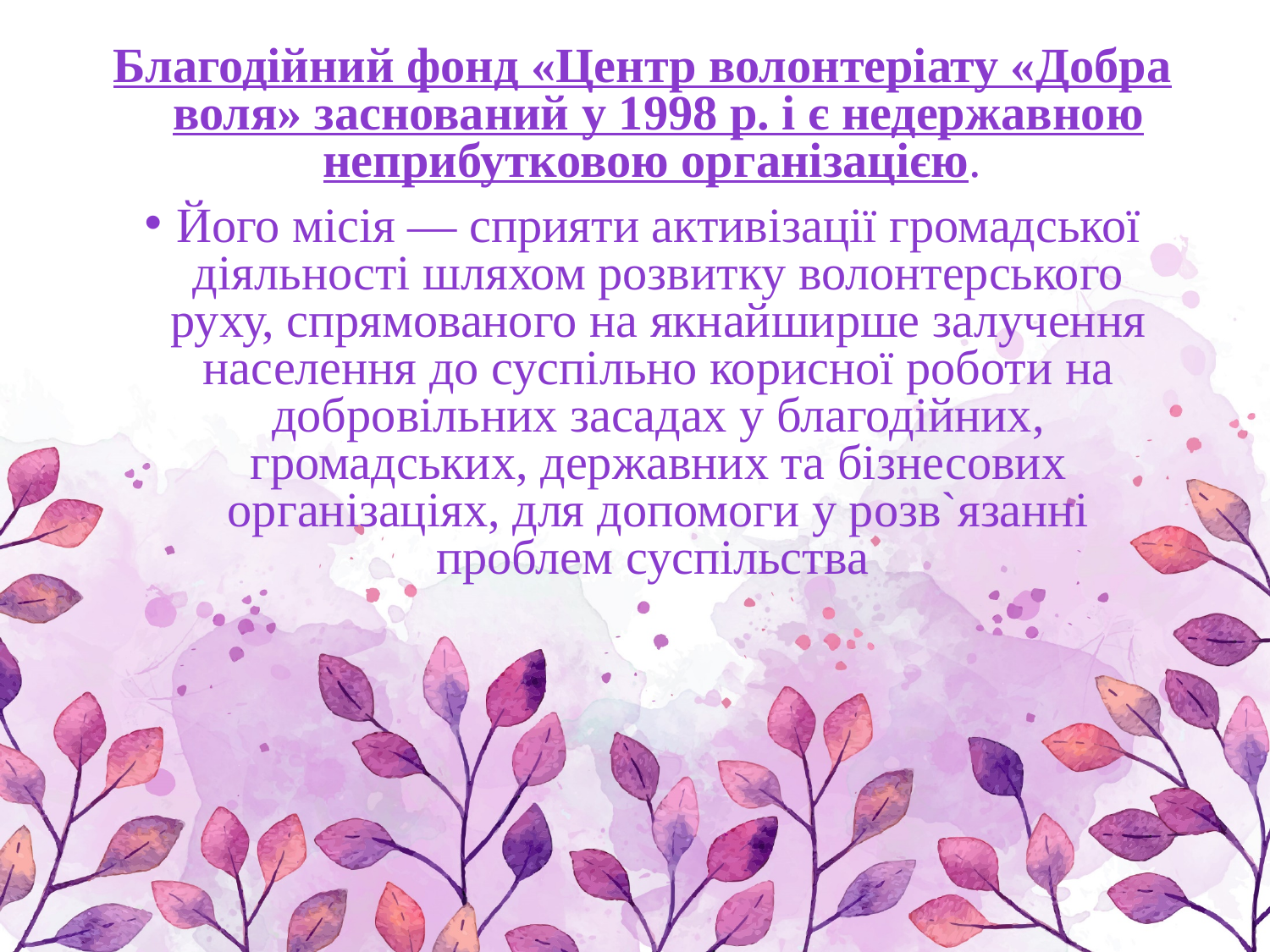

Благодійний фонд «Центр волонтерiату «Добра воля» заснований у 1998 р. і є недержавною неприбутковою організацією.
Його місія — сприяти активізації громадської діяльності шляхом розвитку волонтерського руху, спрямованого на якнайширше залучення населення до суспільно корисної роботи на добровільних засадах у благодійних, громадських, державних та бізнесових організаціях, для допомоги у розв`язанні проблем суспільства